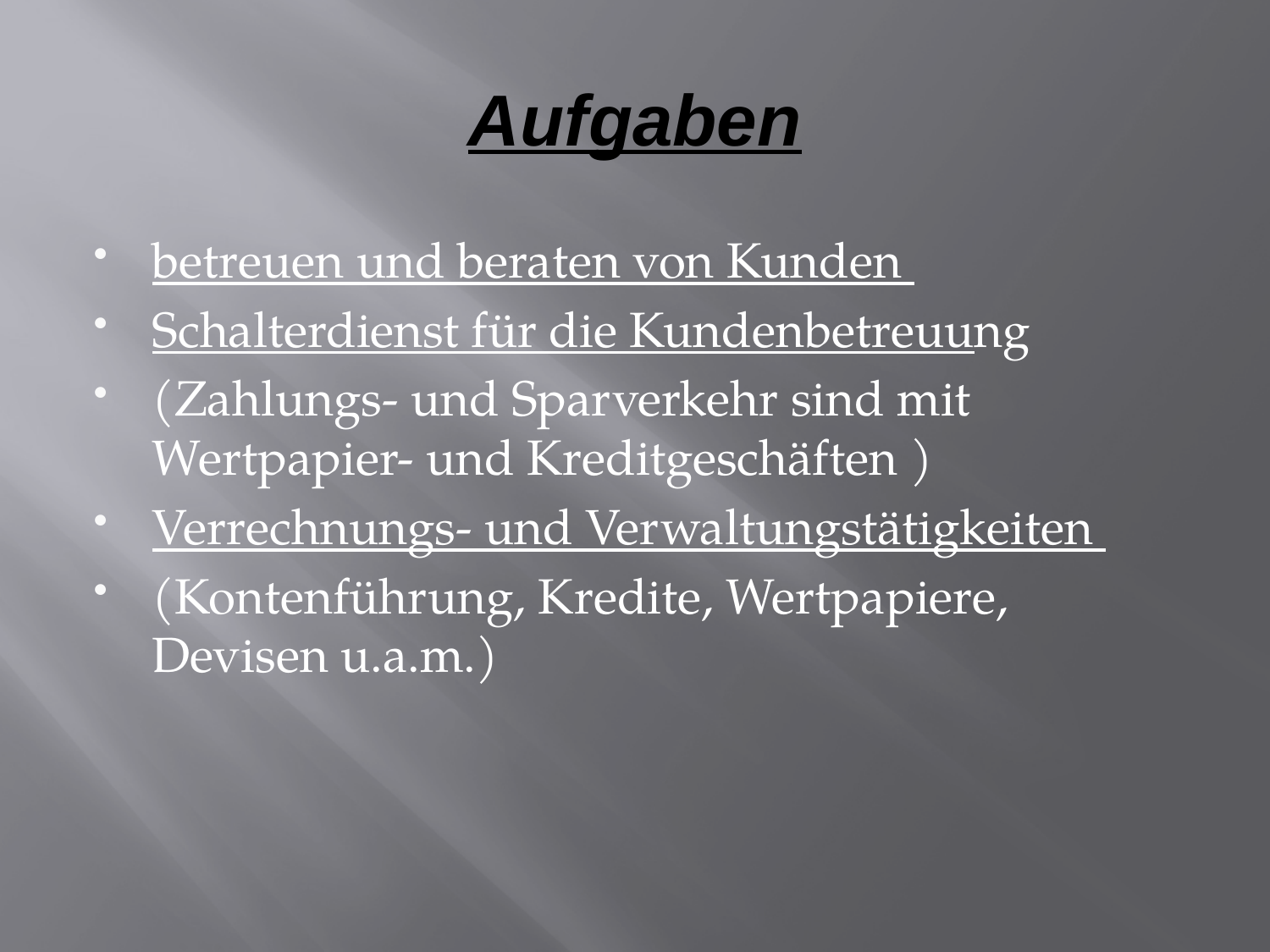

# Aufgaben
betreuen und beraten von Kunden
Schalterdienst für die Kundenbetreuung
(Zahlungs- und Sparverkehr sind mit Wertpapier- und Kreditgeschäften )
Verrechnungs- und Verwaltungstätigkeiten
(Kontenführung, Kredite, Wertpapiere, Devisen u.a.m.)